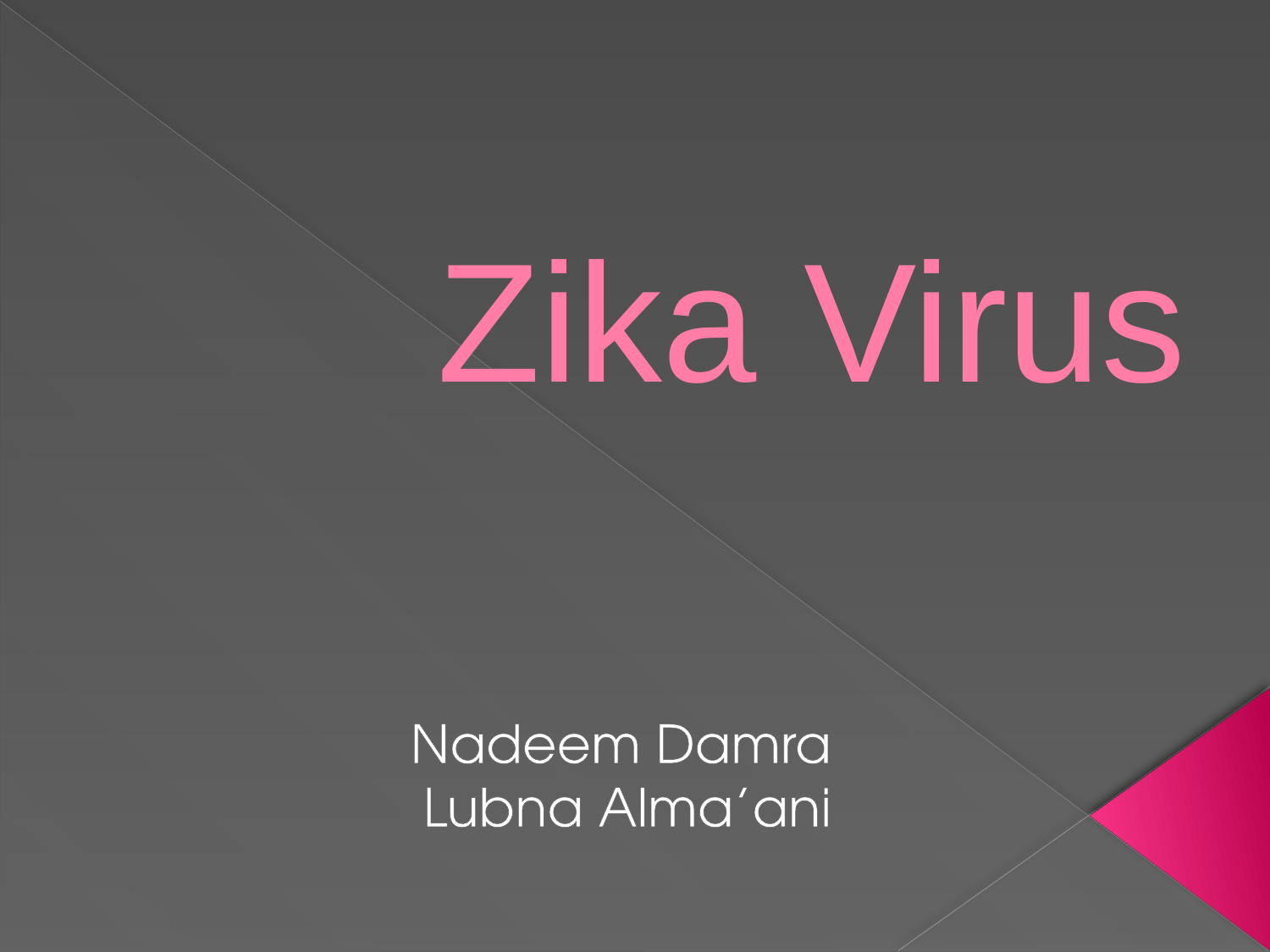

# Zika Virus
Nadeem Damra
Lubna Alma’ani